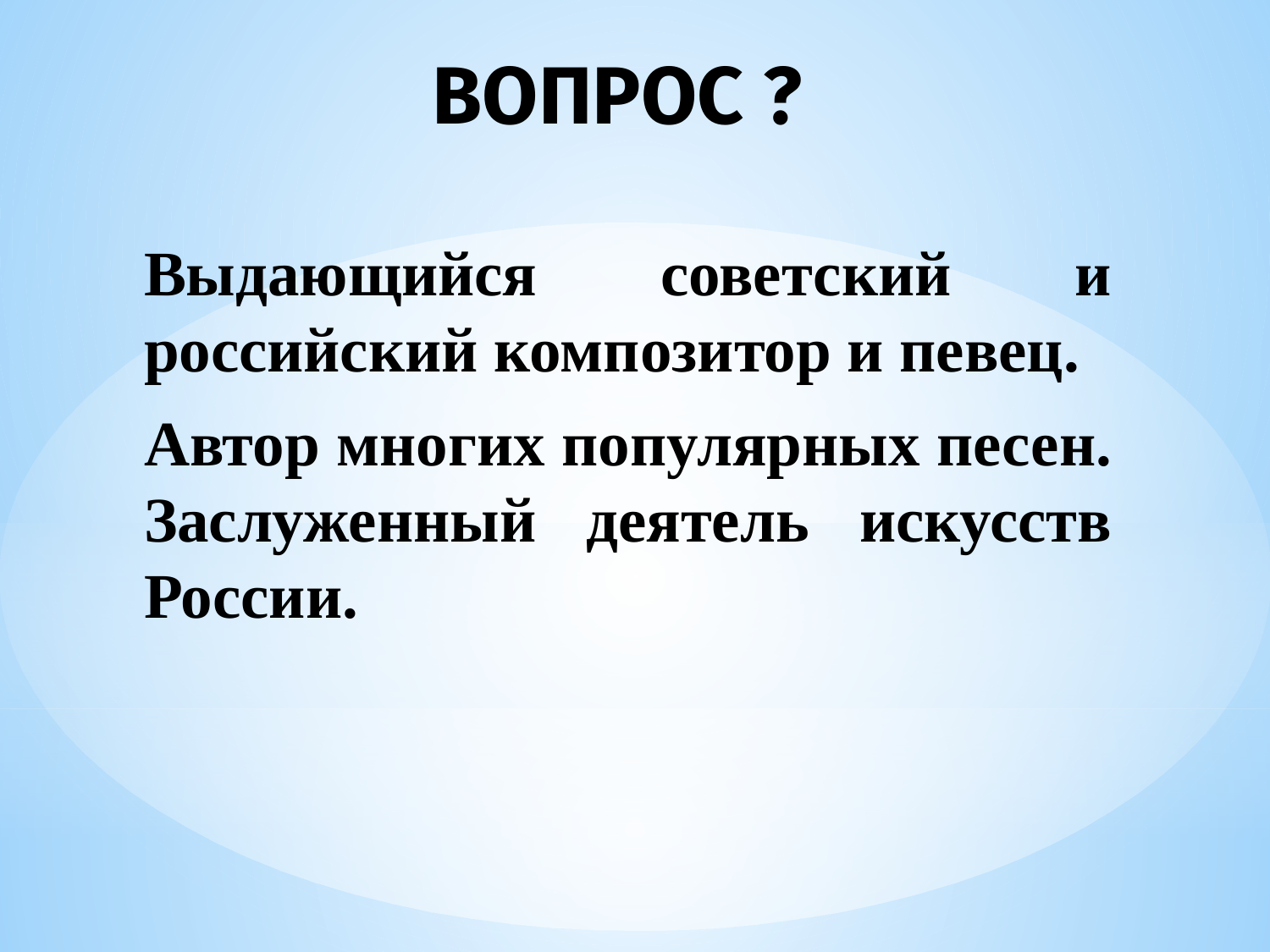

# ВОПРОС ?
Выдающийся советский и российский композитор и певец.
Автор многих популярных песен. Заслуженный деятель искусств России.